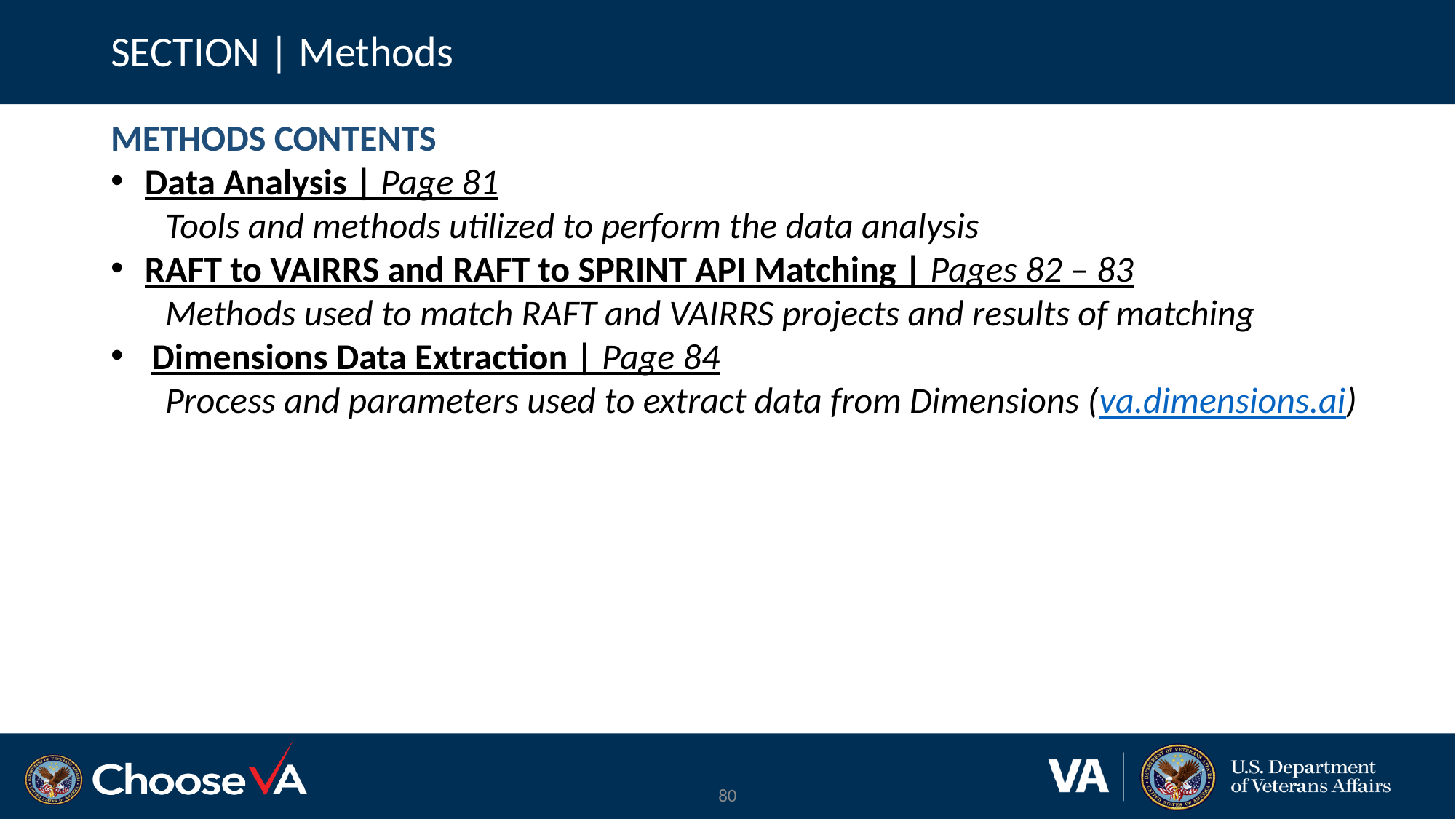

SECTION | Methods
METHODS CONTENTS
Data Analysis | Page 81
Tools and methods utilized to perform the data analysis
RAFT to VAIRRS and RAFT to SPRINT API Matching | Pages 82 – 83
Methods used to match RAFT and VAIRRS projects and results of matching
Dimensions Data Extraction | Page 84
Process and parameters used to extract data from Dimensions (va.dimensions.ai)

80